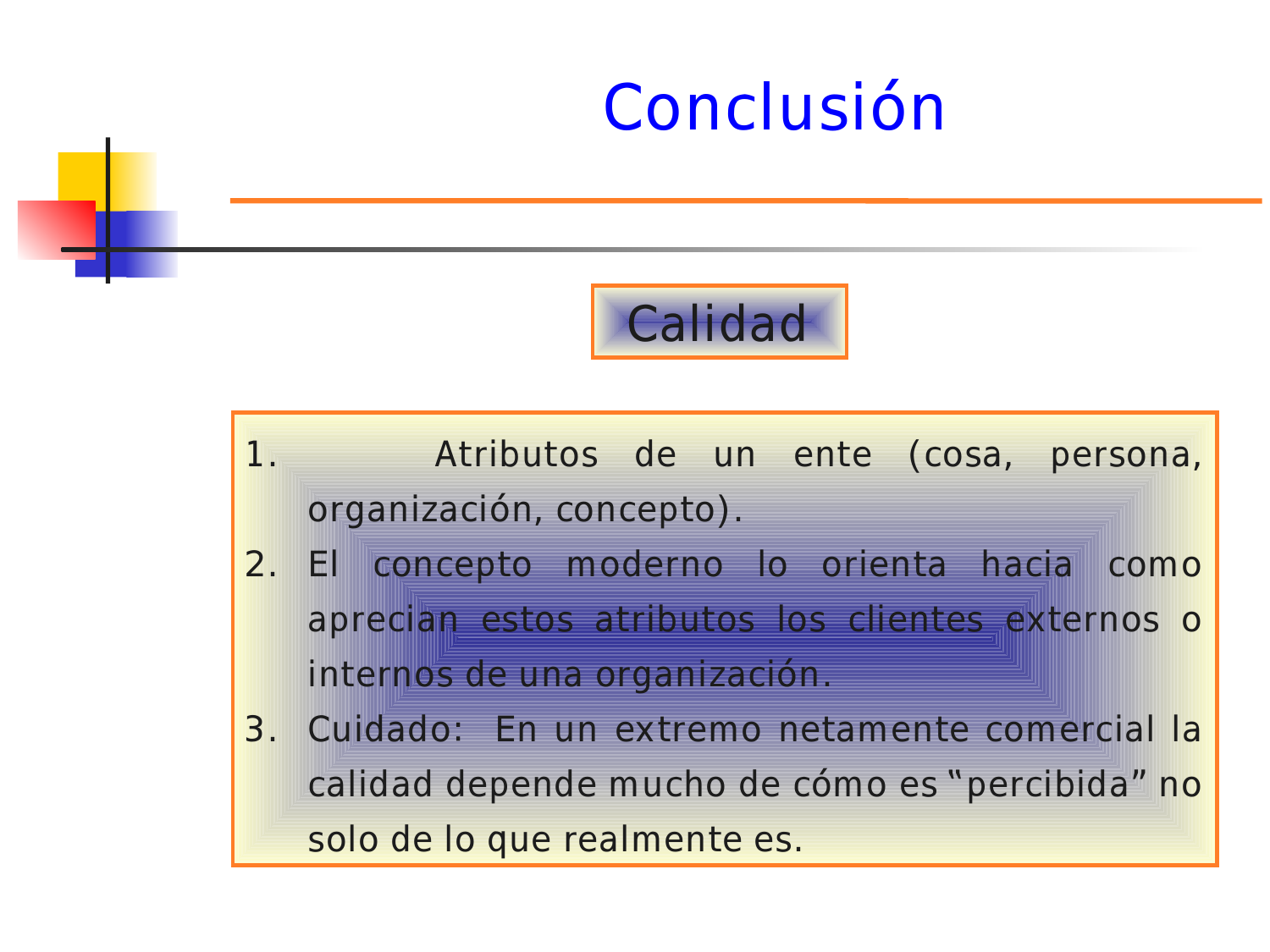

Conclusión

Calidad
	Atributos de un ente (cosa, persona, organización, concepto).
El concepto moderno lo orienta hacia como aprecian estos atributos los clientes externos o internos de una organización.
Cuidado:  En un extremo netamente comercial la calidad depende mucho de cómo es “percibida” no solo de lo que realmente es.